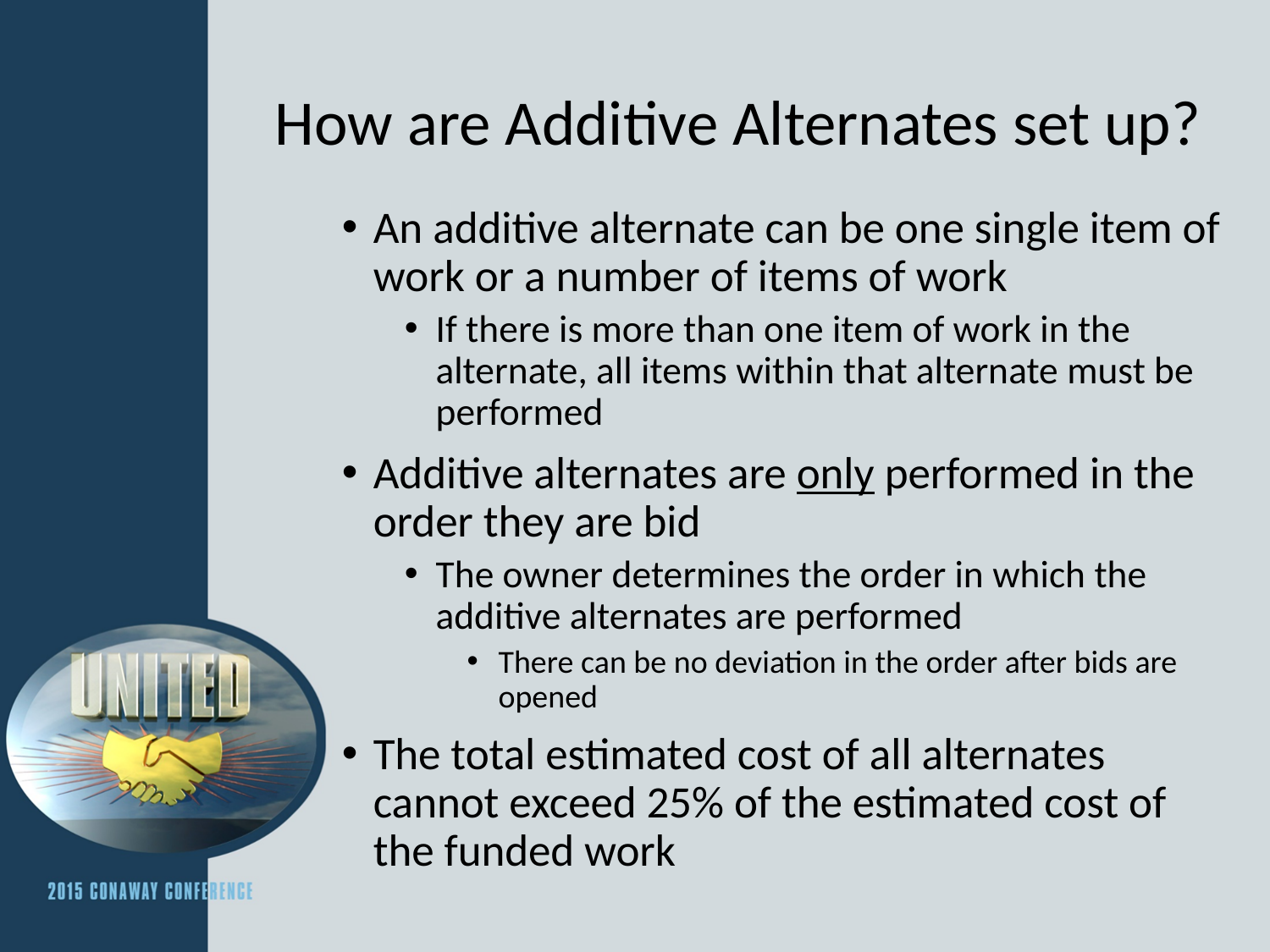

# How are Additive Alternates set up?
An additive alternate can be one single item of work or a number of items of work
If there is more than one item of work in the alternate, all items within that alternate must be performed
Additive alternates are only performed in the order they are bid
The owner determines the order in which the additive alternates are performed
There can be no deviation in the order after bids are opened
The total estimated cost of all alternates cannot exceed 25% of the estimated cost of the funded work